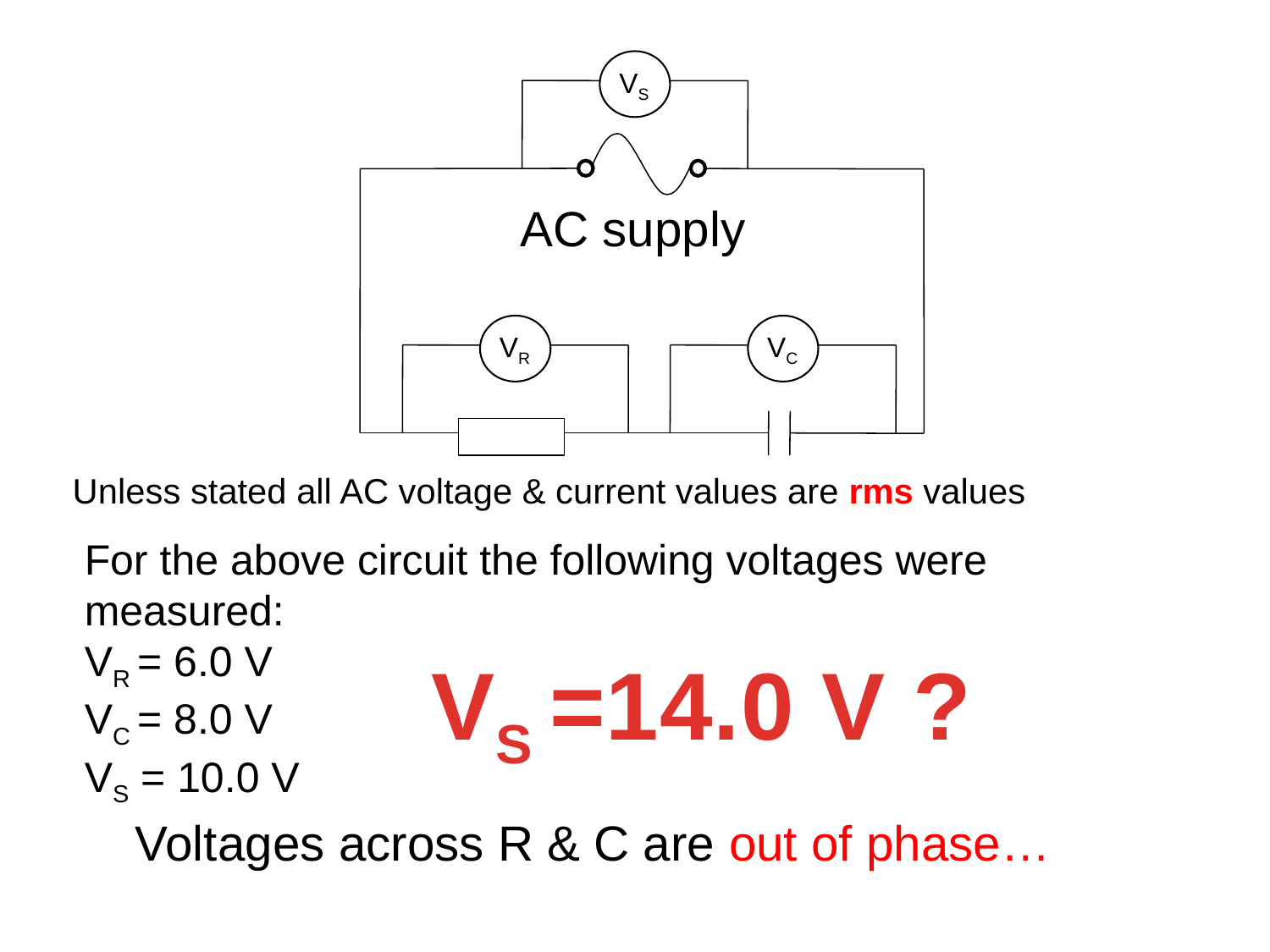

VS

AC supply

VR
VC

Unless stated all AC voltage & current values are rms values
For the above circuit the following voltages were measured:
VR = 6.0 V
VC = 8.0 V
VS = 10.0 V
VS =14.0 V ?
Voltages across R & C are out of phase…